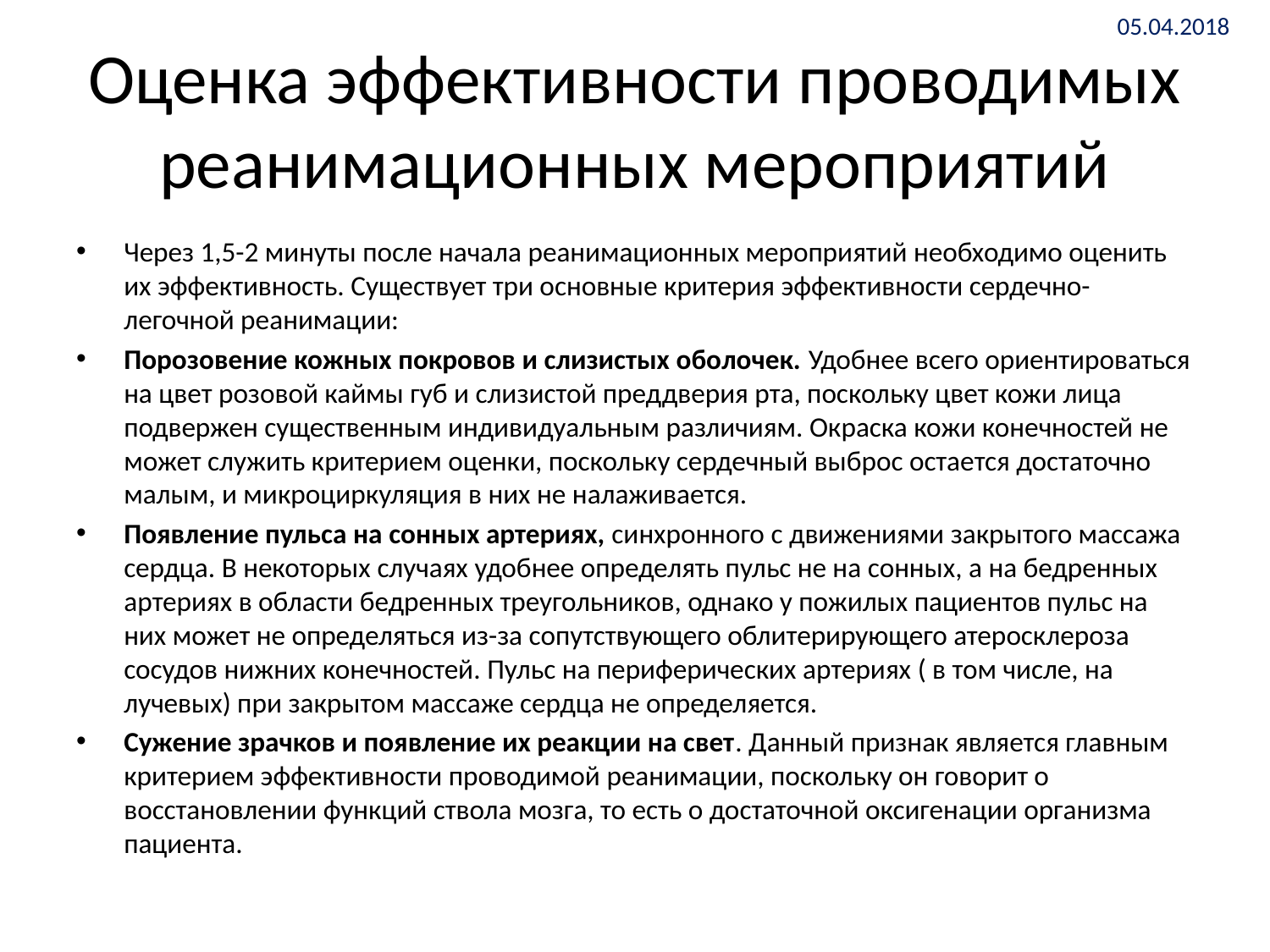

05.04.2018
# Оценка эффективности проводимых реанимационных мероприятий
Через 1,5-2 минуты после начала реанимационных мероприятий необходимо оценить их эффективность. Существует три основные критерия эффективности сердечно-легочной реанимации:
Порозовение кожных покровов и слизистых оболочек. Удобнее всего ориентироваться на цвет розовой каймы губ и слизистой преддверия рта, поскольку цвет кожи лица подвержен существенным индивидуальным различиям. Окраска кожи конечностей не может служить критерием оценки, поскольку сердечный выброс остается достаточно малым, и микроциркуляция в них не налаживается.
Появление пульса на сонных артериях, синхронного с движениями закрытого массажа сердца. В некоторых случаях удобнее определять пульс не на сонных, а на бедренных артериях в области бедренных треугольников, однако у пожилых пациентов пульс на них может не определяться из-за сопутствующего облитерирующего атеросклероза сосудов нижних конечностей. Пульс на периферических артериях ( в том числе, на лучевых) при закрытом массаже сердца не определяется.
Сужение зрачков и появление их реакции на свет. Данный признак является главным критерием эффективности проводимой реанимации, поскольку он говорит о восстановлении функций ствола мозга, то есть о достаточной оксигенации организма пациента.